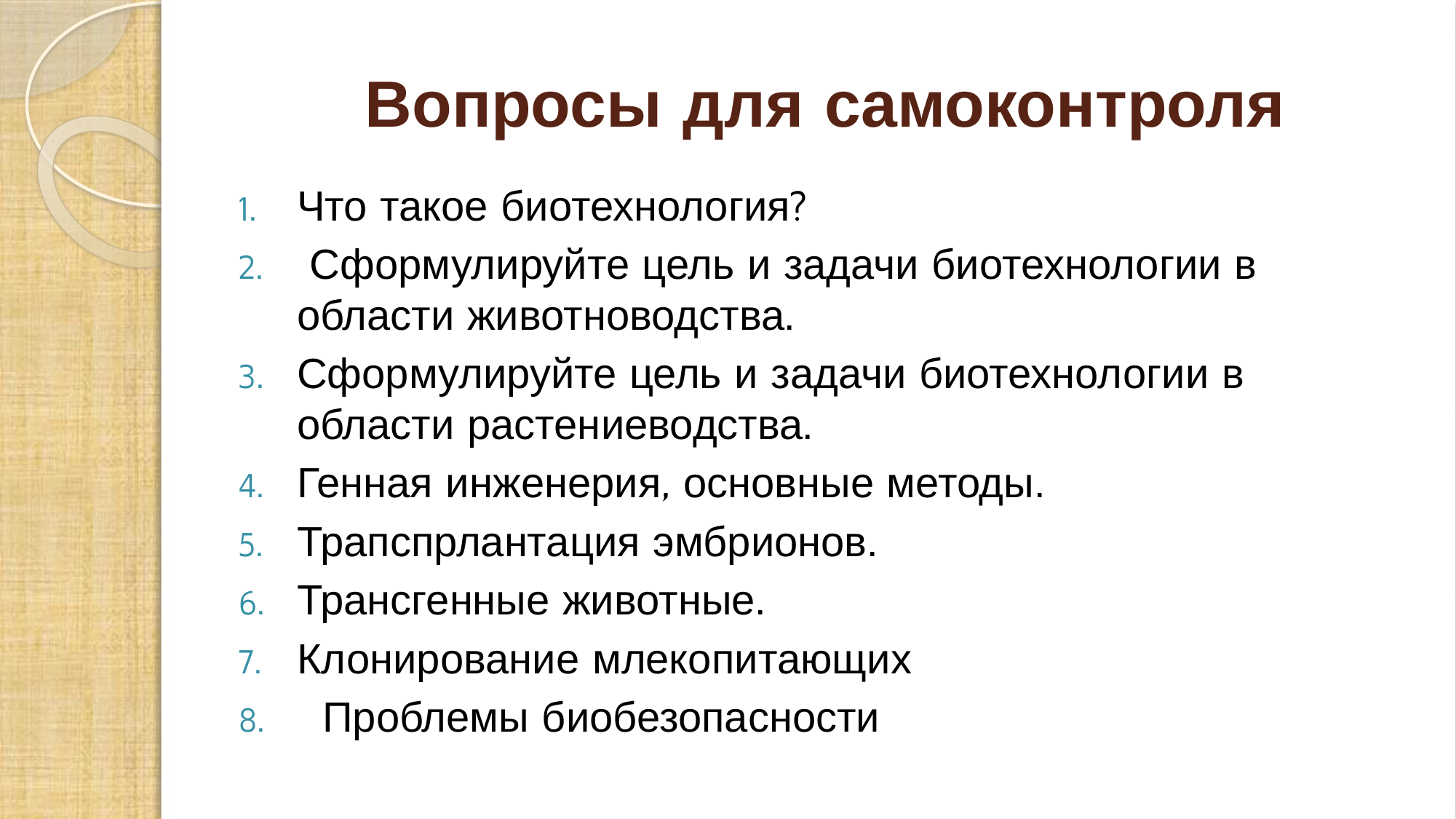

# Вопросы для самоконтроля
Что такое биотехнология?
 Сформулируйте цель и задачи биотехнологии в области животноводства.
Сформулируйте цель и задачи биотехнологии в области растениеводства.
Генная инженерия, основные методы.
Трапспрлантация эмбрионов.
Трансгенные животные.
Клонирование млекопитающих
  Проблемы биобезопасности